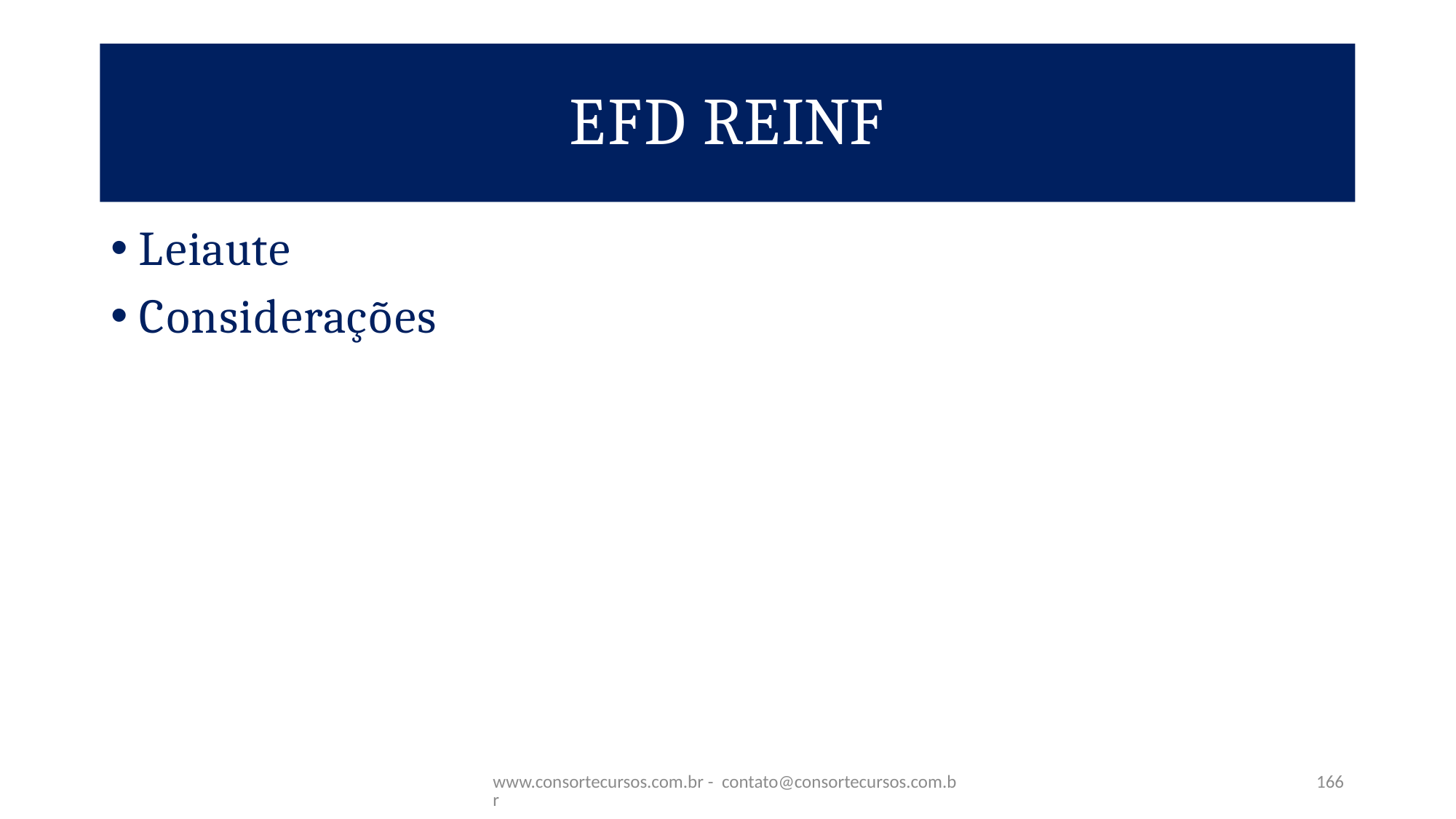

# EFD REINF
Leiaute
Considerações
www.consortecursos.com.br -  contato@consortecursos.com.br
166